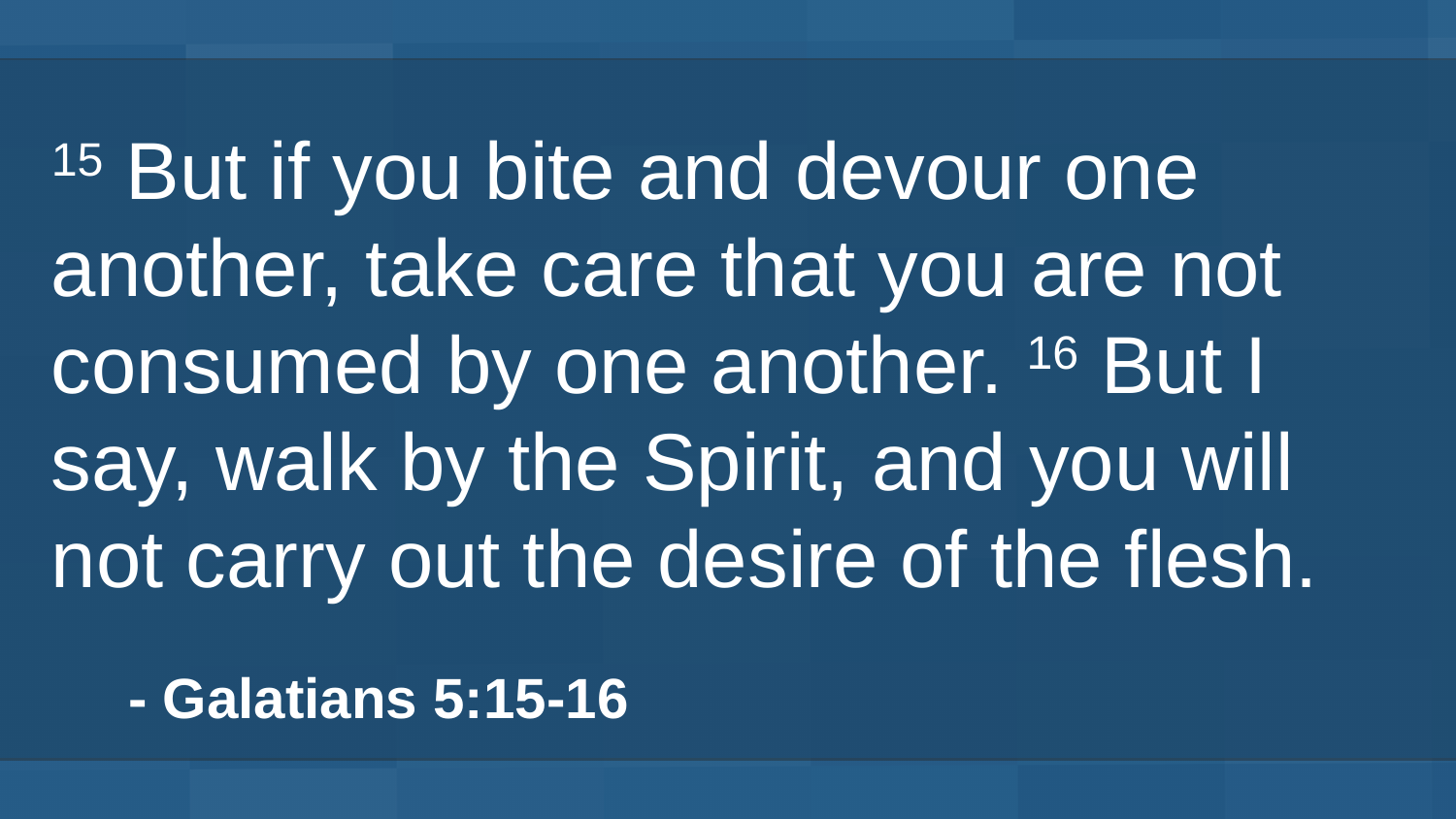

15 But if you bite and devour one another, take care that you are not consumed by one another. 16 But I say, walk by the Spirit, and you will not carry out the desire of the flesh.
- Galatians 5:15-16